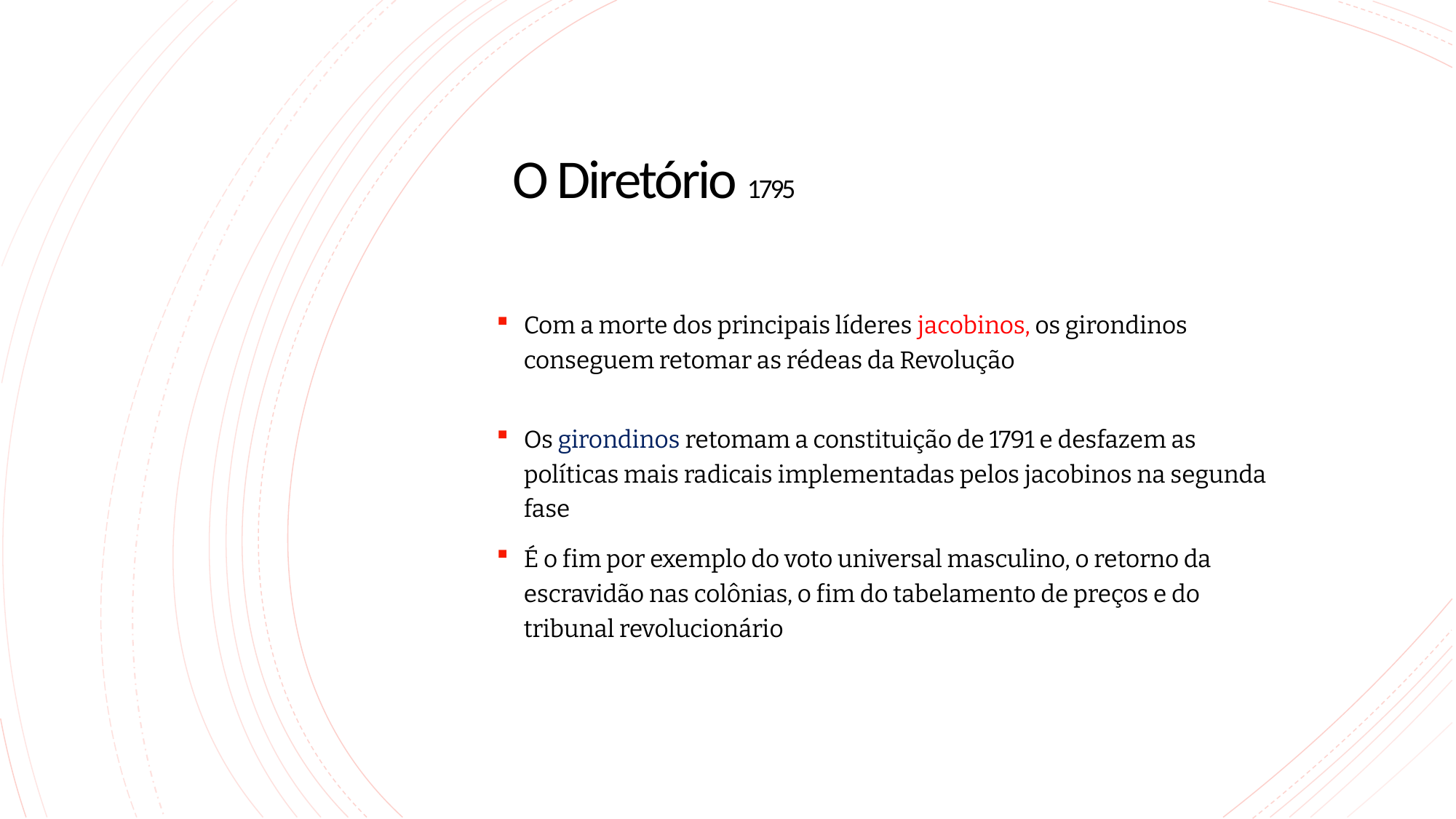

# O Diretório 1795
Com a morte dos principais líderes jacobinos, os girondinos conseguem retomar as rédeas da Revolução
Os girondinos retomam a constituição de 1791 e desfazem as políticas mais radicais implementadas pelos jacobinos na segunda fase
É o fim por exemplo do voto universal masculino, o retorno da escravidão nas colônias, o fim do tabelamento de preços e do tribunal revolucionário